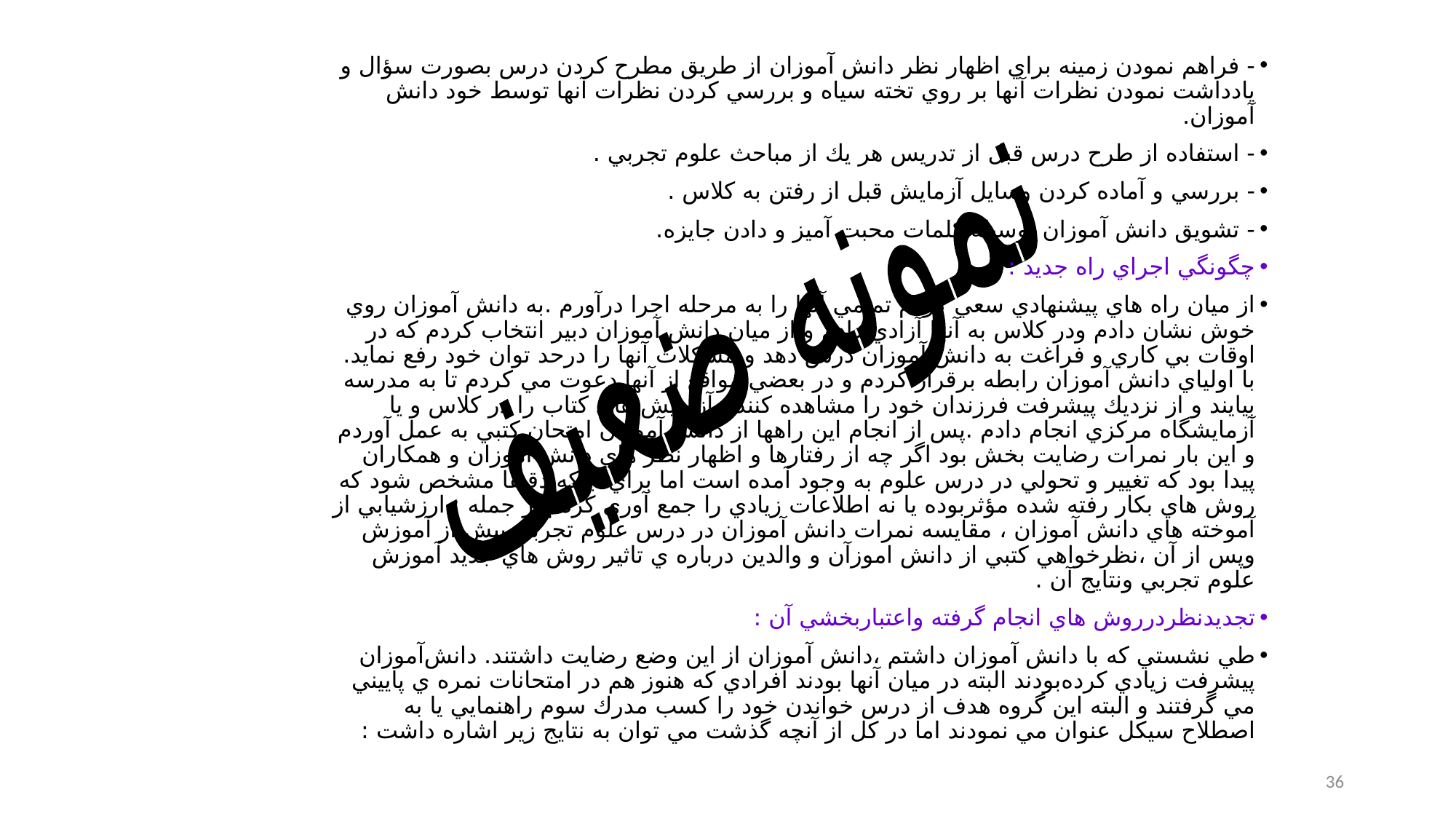

- فراهم نمودن زمينه براي اظهار نظر دانش آموزان از طريق مطرح كردن درس بصورت سؤال و يادداشت نمودن نظرات آنها بر روي تخته سياه و بررسي كردن نظرات آنها توسط خود دانش آموزان.
- استفاده از طرح درس قبل از تدريس هر يك از مباحث علوم تجربي .
- بررسي و آماده كردن وسايل آزمايش قبل از رفتن به كلاس .
- تشويق دانش آموزان بوسيله كلمات محبت آميز و دادن جايزه.
چگونگي اجراي راه جديد :
از ميان راه هاي پيشنهادي سعي كردم تمامي آنها را به مرحله اجرا درآورم .به دانش آموزان روي خوش نشان دادم ودر كلاس به آنها آزادي دادم و از ميان دانش آموزان دبير انتخاب كردم كه در اوقات بي كاري و فراغت به دانش آموزان درس دهد و مشكلات آنها را درحد توان خود رفع نمايد. با اولياي دانش آموزان رابطه برقرار كردم و در بعضي مواقع از آنها دعوت مي كردم تا به مدرسه بيايند و از نزديك پيشرفت فرزندان خود را مشاهده كنند . آزمايش هاي كتاب را در كلاس و يا آزمايشگاه مركزي انجام دادم .پس از انجام اين راهها از دانش آموزان امتحان كتبي به عمل آوردم و اين بار نمرات رضايت بخش بود اگر چه از رفتارها و اظهار نظر هاي دانش آموزان و همكاران پيدا بود كه تغيير و تحولي در درس علوم به وجود آمده است اما براي اينكه دقيقا مشخص شود كه روش هاي بكار رفته شده مؤثربوده يا نه اطلاعات زيادي را جمع آوري كردم از جمله : ارزشيابي از آموخته هاي دانش آموزان ، مقايسه نمرات دانش آموزان در درس علوم تجربي پيش از آموزش وپس از آن ،نظرخواهي كتبي از دانش اموزآن و والدين درباره ي تاثير روش هاي جديد آموزش علوم تجربي ونتايج آن .
تجديدنظردرروش هاي انجام گرفته واعتباربخشي آن :
طي نشستي كه با دانش آموزان داشتم ،دانش آموزان از اين وضع رضايت داشتند. دانش‌آموزان پيشرفت زيادي كرده‌بودند البته در ميان آنها بودند افرادي كه هنوز هم در امتحانات نمره ي پاييني مي گرفتند و البته اين گروه هدف از درس خواندن خود را كسب مدرك سوم راهنمايي يا به اصطلاح سيكل عنوان مي نمودند اما در كل از آنچه گذشت مي توان به نتايج زير اشاره داشت :

نمونه ضعیف
36